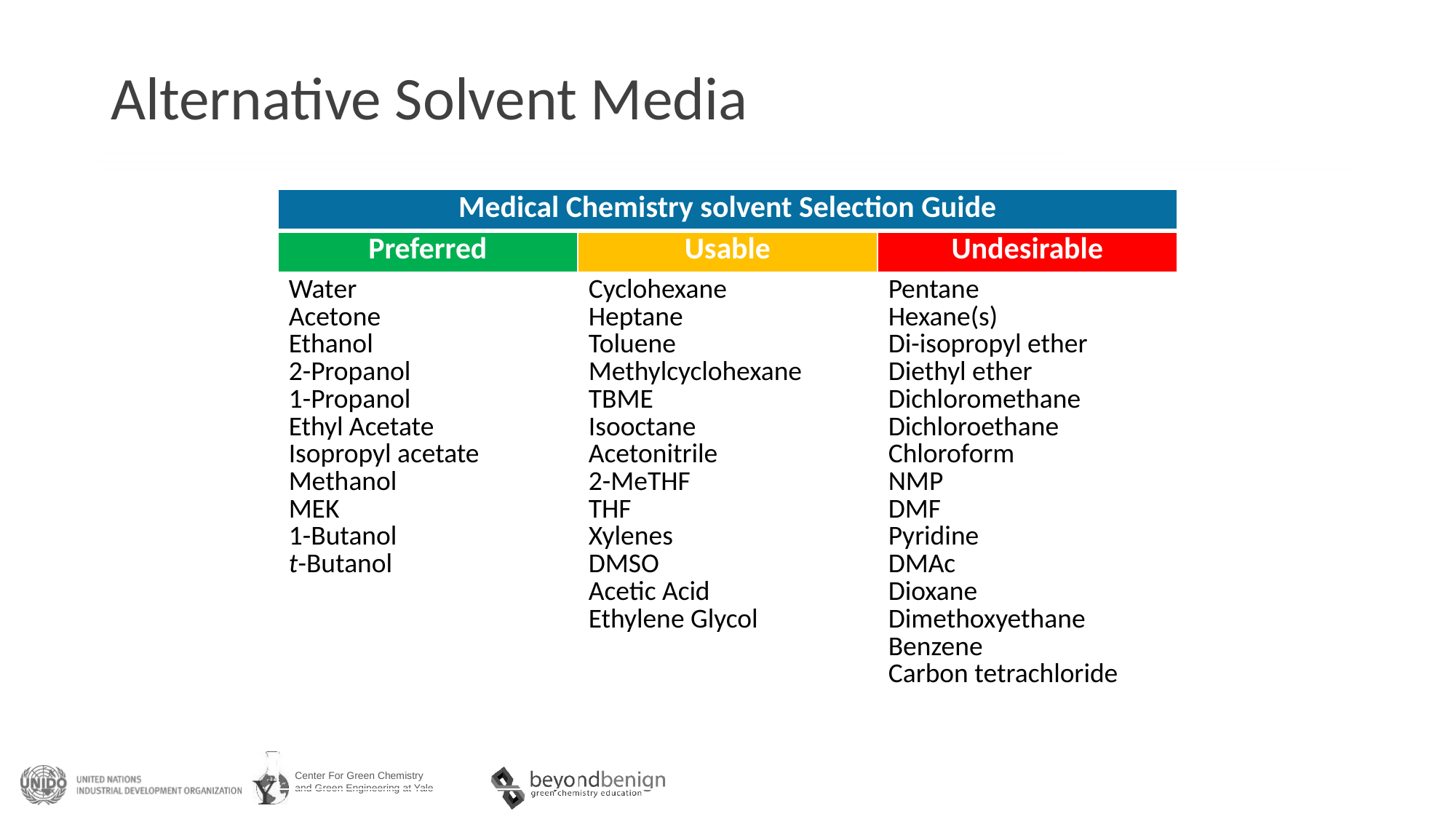

# Alternative Solvent Media
| Medical Chemistry solvent Selection Guide |  |  |
| --- | --- | --- |
| Preferred | Usable | Undesirable |
| Water Acetone Ethanol 2-Propanol 1-Propanol Ethyl Acetate Isopropyl acetate Methanol MEK 1-Butanol t-Butanol | Cyclohexane Heptane Toluene Methylcyclohexane TBME Isooctane Acetonitrile 2-MeTHF THF Xylenes DMSO Acetic Acid Ethylene Glycol | Pentane Hexane(s) Di-isopropyl ether Diethyl ether Dichloromethane Dichloroethane Chloroform NMP DMF Pyridine DMAc Dioxane Dimethoxyethane Benzene Carbon tetrachloride |